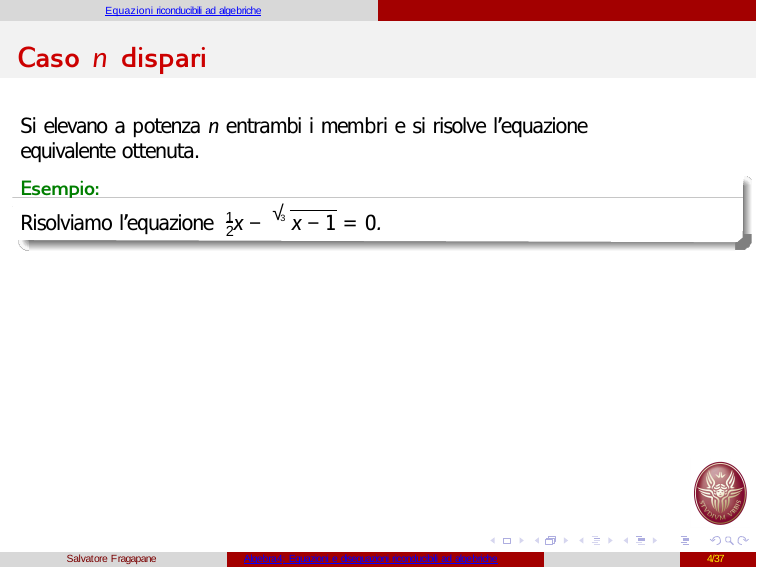

Equazioni riconducibili ad algebriche

# Caso n  dispari
Si elevano a potenza n entrambi i membri e si risolve l’equazione equivalente ottenuta.
Esempio:

√

1	3
Risolviamo l’equazione   x −	x − 1 = 0.

2

Salvatore Fragapane
Algebra4: Equazioni e disequazioni riconducibili ad algebriche
4/37